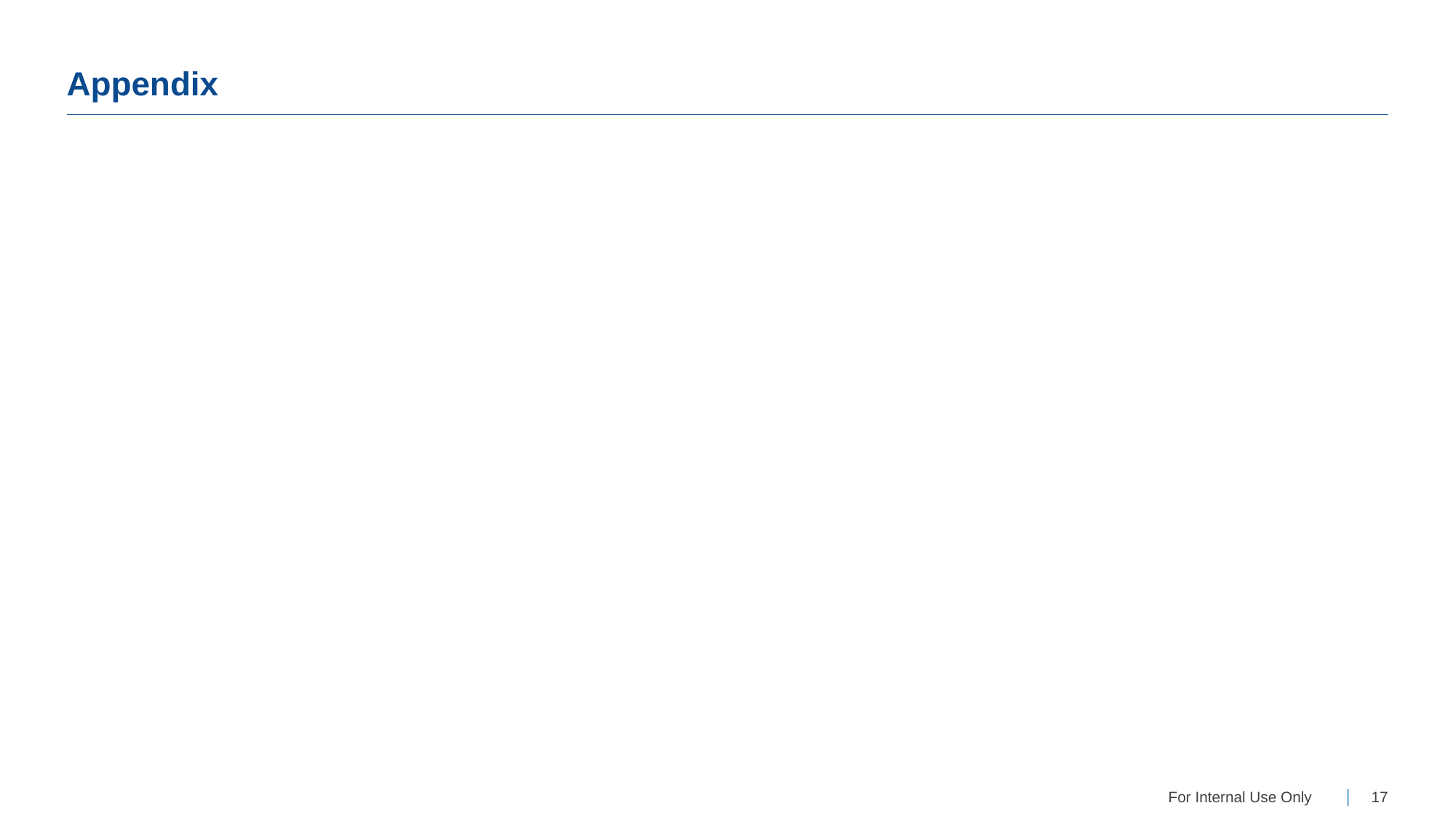

# Appendix

|     17
For Internal Use Only